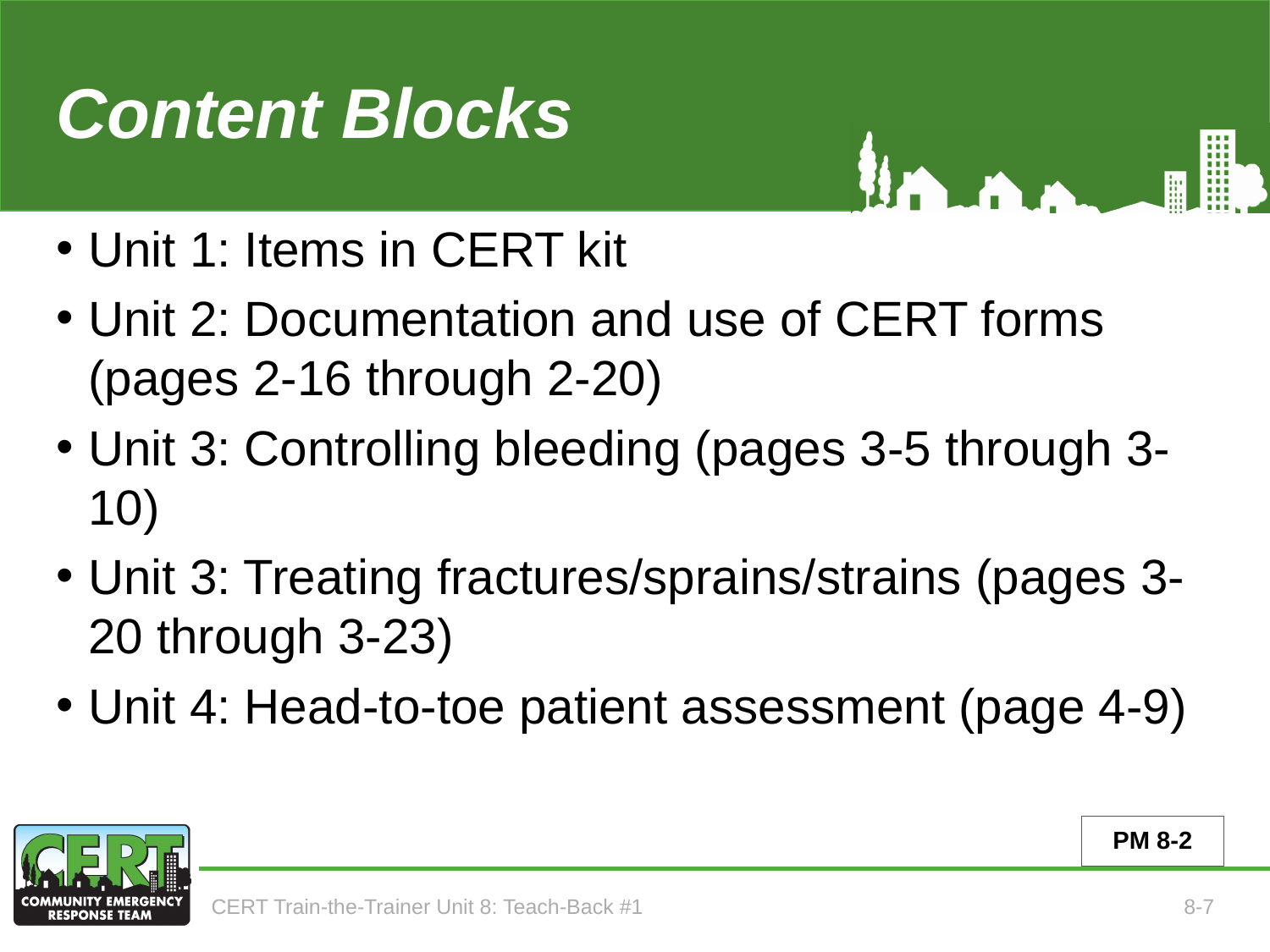

# Content Blocks
Unit 1: Items in CERT kit
Unit 2: Documentation and use of CERT forms (pages 2-16 through 2-20)
Unit 3: Controlling bleeding (pages 3-5 through 3-10)
Unit 3: Treating fractures/sprains/strains (pages 3-20 through 3-23)
Unit 4: Head-to-toe patient assessment (page 4-9)
PM 8-2
CERT Train-the-Trainer Unit 8: Teach-Back #1
8-7